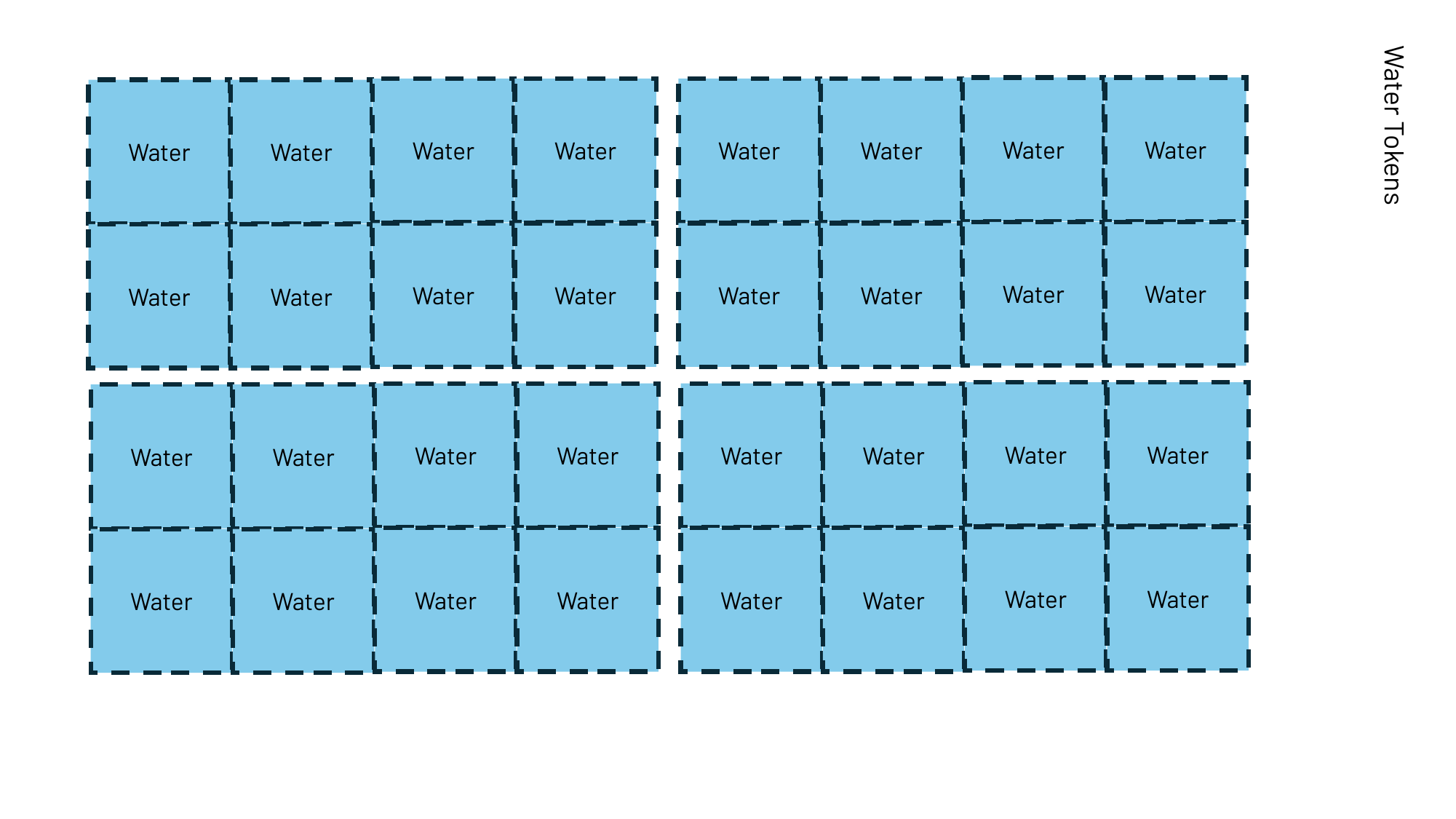

Water
Water
Water
Water
Water
Water
Water
Water
Water Tokens
Water
Water
Water
Water
Water
Water
Water
Water
Water
Water
Water
Water
Water
Water
Water
Water
Water
Water
Water
Water
Water
Water
Water
Water